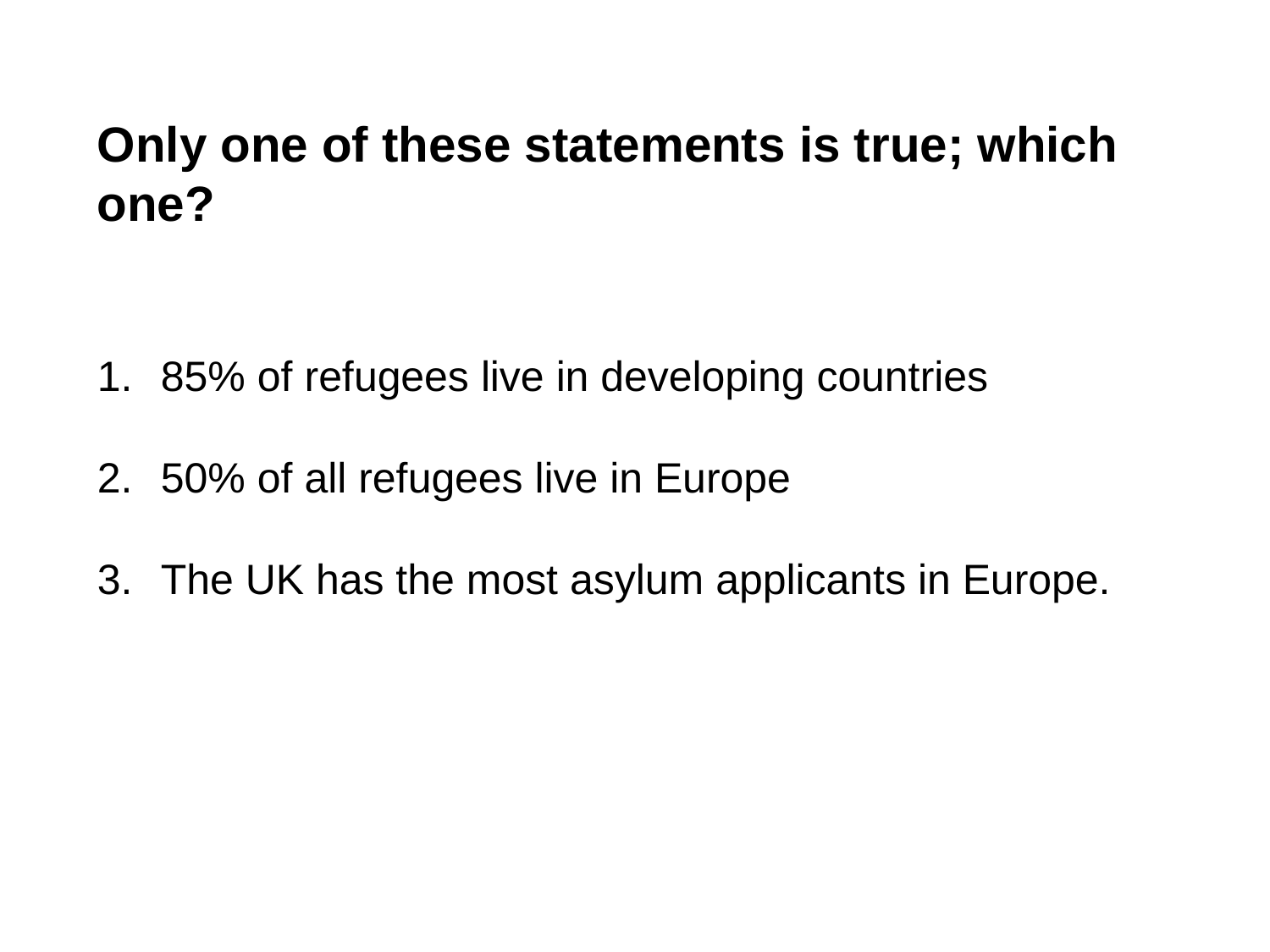

Only one of these statements is true; which one?

85% of refugees live in developing countries

50% of all refugees live in Europe

The UK has the most asylum applicants in Europe.